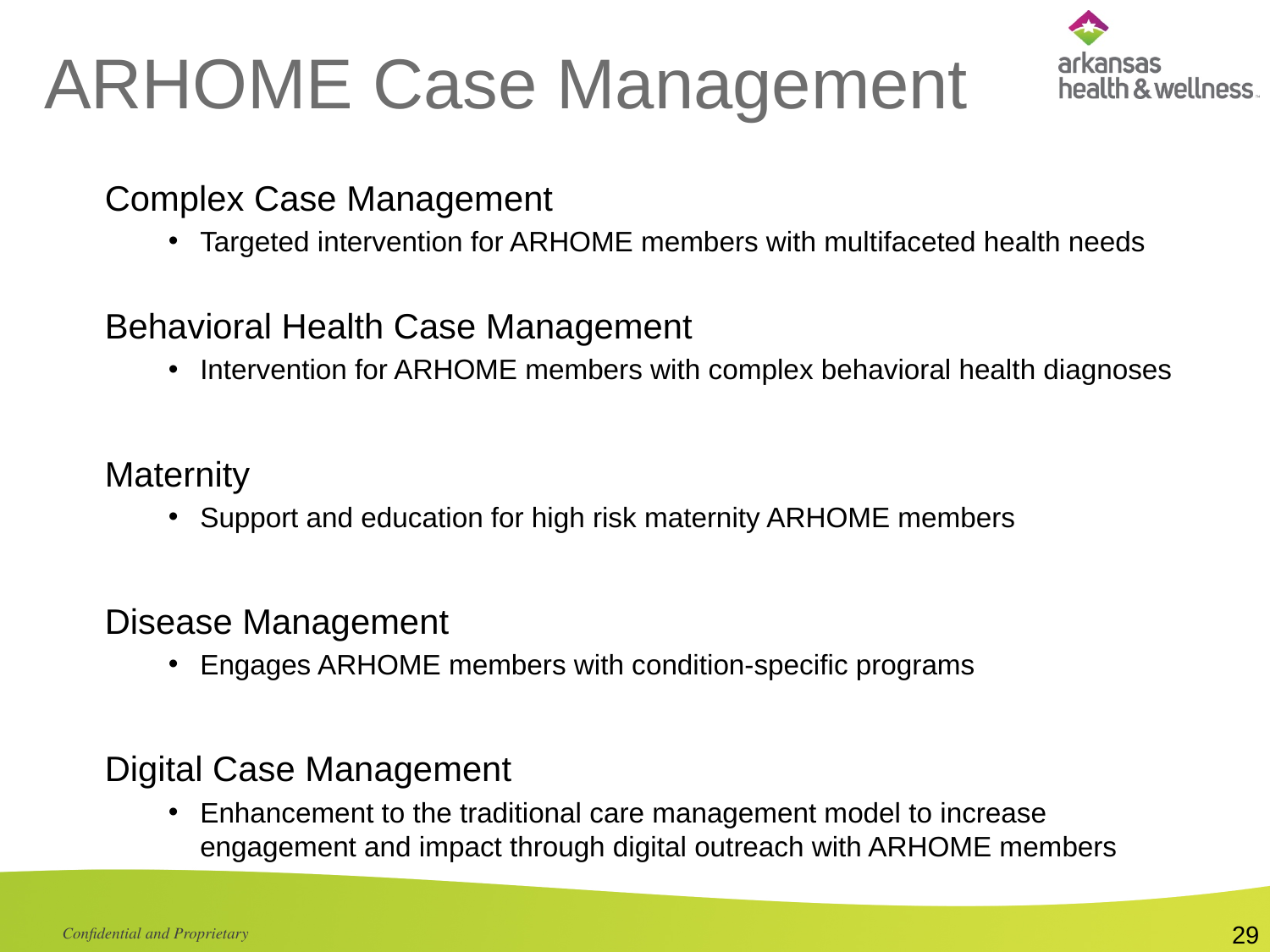

# ARHOME Case Management
Complex Case Management
Targeted intervention for ARHOME members with multifaceted health needs

Behavioral Health Case Management
Intervention for ARHOME members with complex behavioral health diagnoses

Maternity
Support and education for high risk maternity ARHOME members

Disease Management
Engages ARHOME members with condition-specific programs

Digital Case Management
Enhancement to the traditional care management model to increase engagement and impact through digital outreach with ARHOME members
29
Confidential and Proprietary